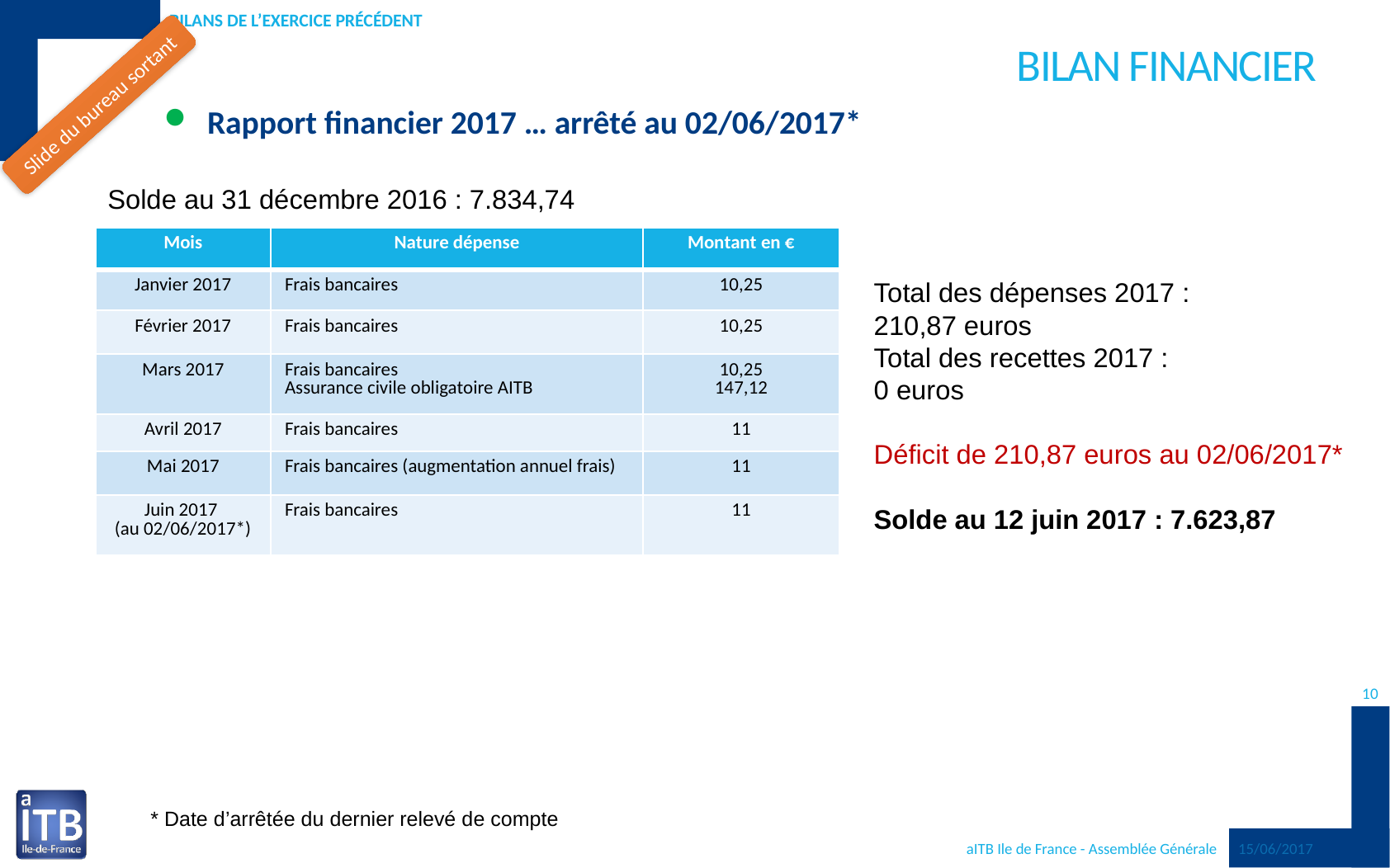

Bilans de l’exercice précédent
# Bilan financier
Slide du bureau sortant
Rapport financier 2017 … arrêté au 02/06/2017*

Solde au 31 décembre 2016 : 7.834,74
| Mois | Nature dépense | Montant en € |
| --- | --- | --- |
| Janvier 2017 | Frais bancaires | 10,25 |
| Février 2017 | Frais bancaires | 10,25 |
| Mars 2017 | Frais bancaires Assurance civile obligatoire AITB | 10,25 147,12 |
| Avril 2017 | Frais bancaires | 11 |
| Mai 2017 | Frais bancaires (augmentation annuel frais) | 11 |
| Juin 2017 (au 02/06/2017\*) | Frais bancaires | 11 |
Total des dépenses 2017 :
210,87 euros
Total des recettes 2017 :
0 euros

Déficit de 210,87 euros au 02/06/2017*

Solde au 12 juin 2017 : 7.623,87

10
* Date d’arrêtée du dernier relevé de compte
15/06/2017
aITB Ile de France - Assemblée Générale